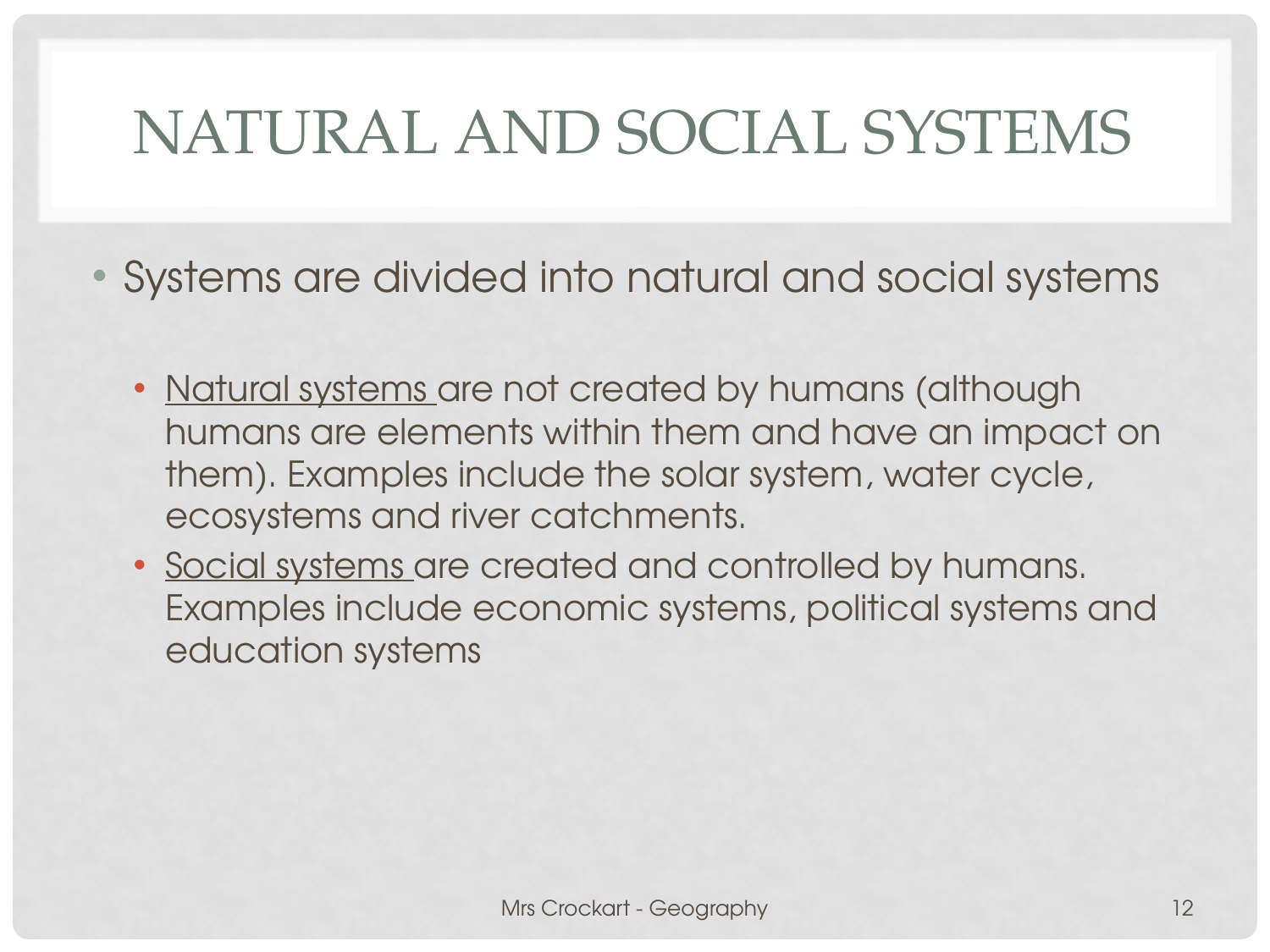

# Natural and social systems
Systems are divided into natural and social systems

Natural systems are not created by humans (although humans are elements within them and have an impact on them). Examples include the solar system, water cycle, ecosystems and river catchments.
Social systems are created and controlled by humans. Examples include economic systems, political systems and education systems
Mrs Crockart - Geography
12